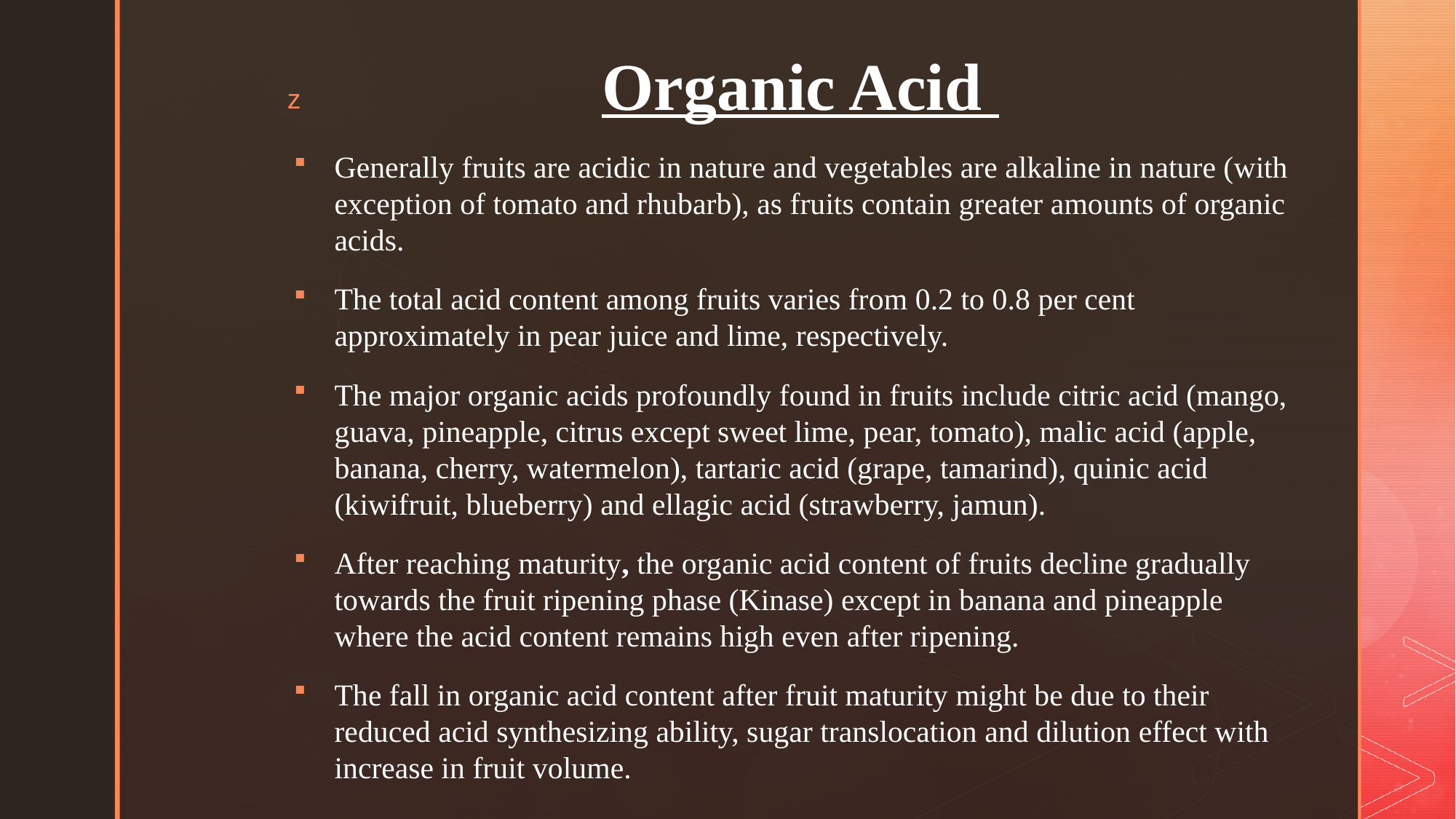

# Organic Acid
Generally fruits are acidic in nature and vegetables are alkaline in nature (with exception of tomato and rhubarb), as fruits contain greater amounts of organic acids.
The total acid content among fruits varies from 0.2 to 0.8 per cent approximately in pear juice and lime, respectively.
The major organic acids profoundly found in fruits include citric acid (mango, guava, pineapple, citrus except sweet lime, pear, tomato), malic acid (apple, banana, cherry, watermelon), tartaric acid (grape, tamarind), quinic acid (kiwifruit, blueberry) and ellagic acid (strawberry, jamun).
After reaching maturity, the organic acid content of fruits decline gradually towards the fruit ripening phase (Kinase) except in banana and pineapple where the acid content remains high even after ripening.
The fall in organic acid content after fruit maturity might be due to their reduced acid synthesizing ability, sugar translocation and dilution effect with increase in fruit volume.